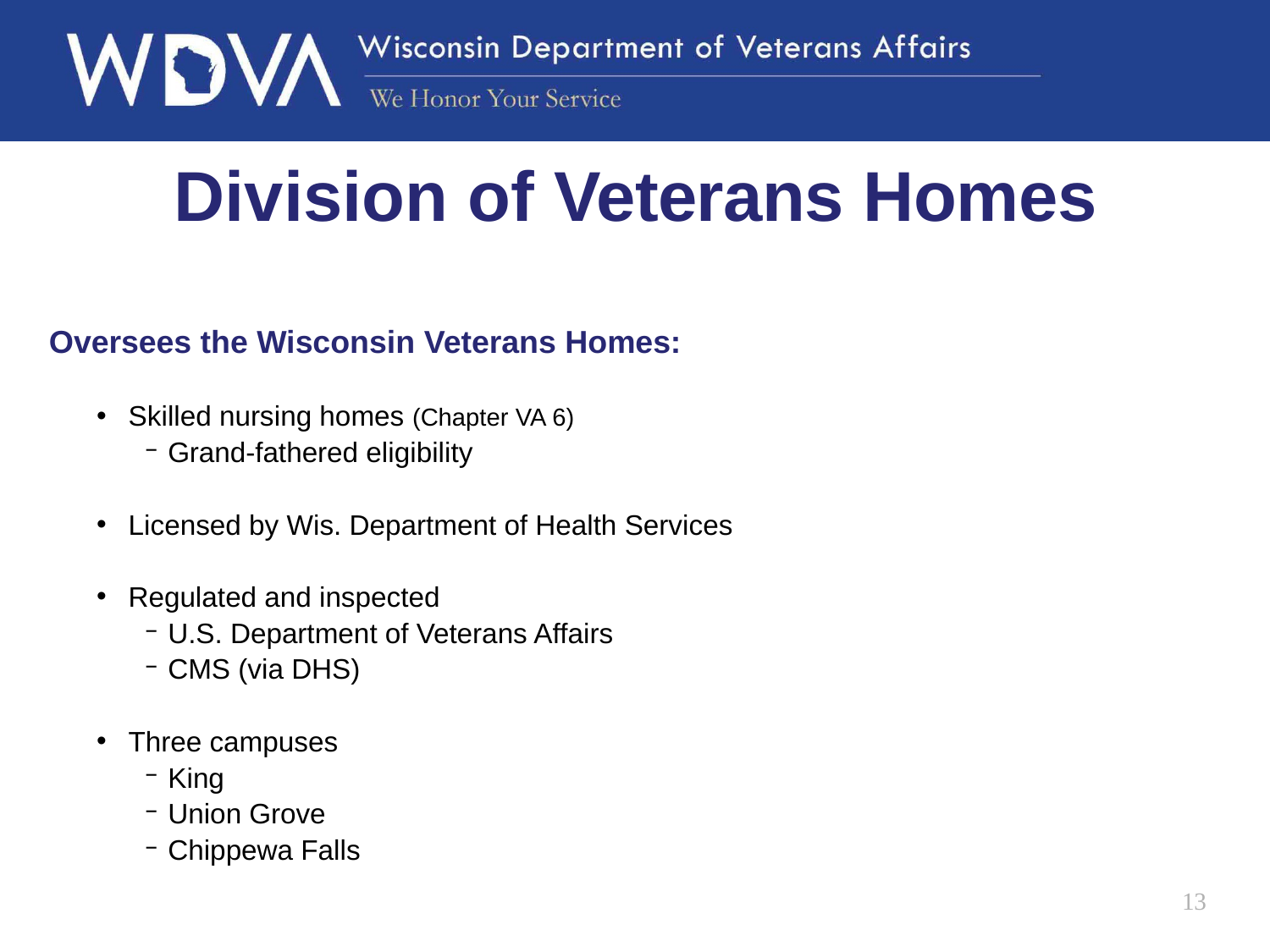

# Division of Veterans Homes
Oversees the Wisconsin Veterans Homes:

Skilled nursing homes (Chapter VA 6)
Grand-fathered eligibility

Licensed by Wis. Department of Health Services

Regulated and inspected
U.S. Department of Veterans Affairs
CMS (via DHS)

Three campuses
King
Union Grove
Chippewa Falls
13